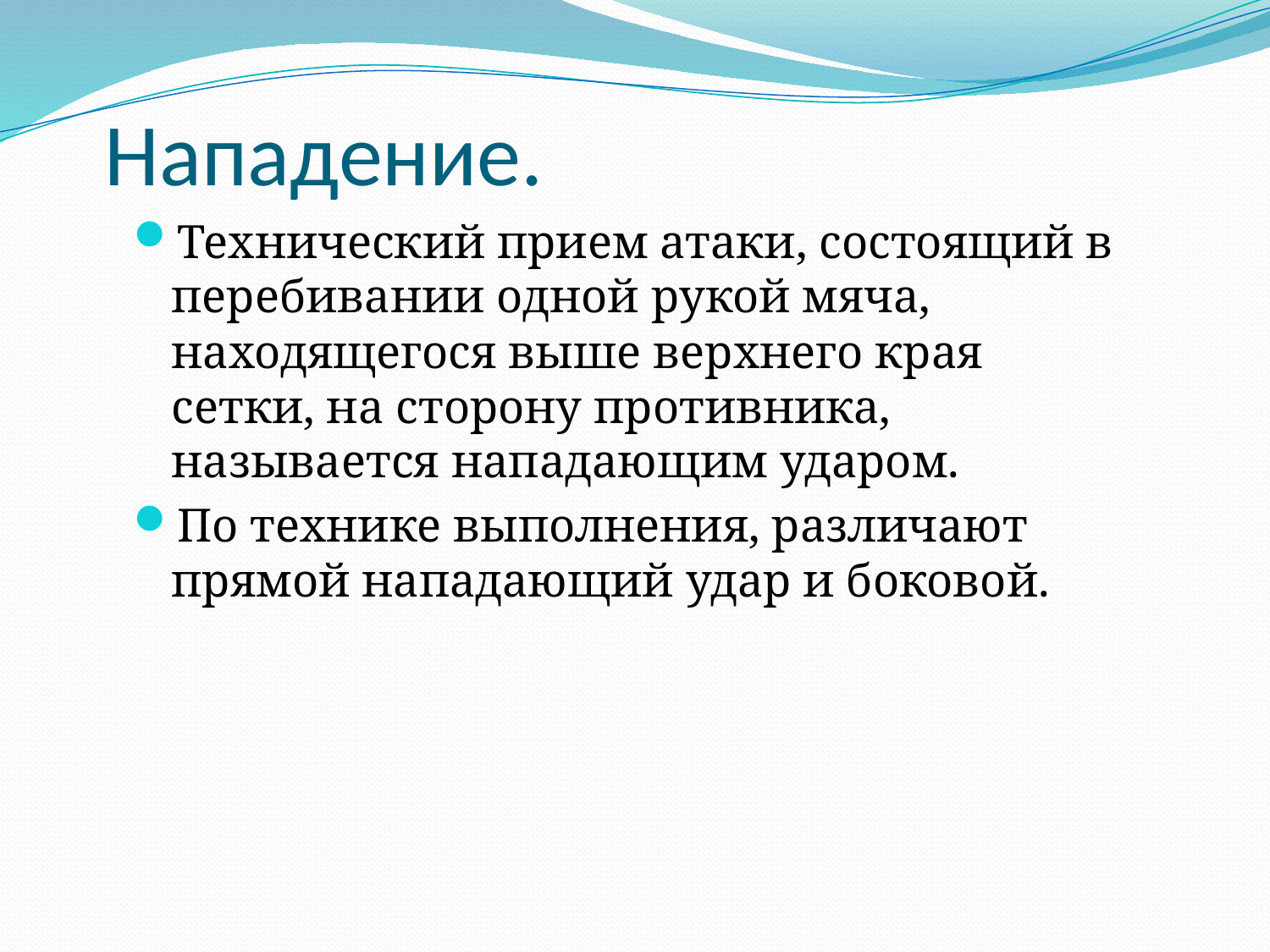

# Нападение.
Технический прием атаки, состоящий в перебивании одной рукой мяча, находящегося выше верхнего края сетки, на сторону противника, называется нападающим ударом.
По технике выполнения, различают прямой нападающий удар и боковой.